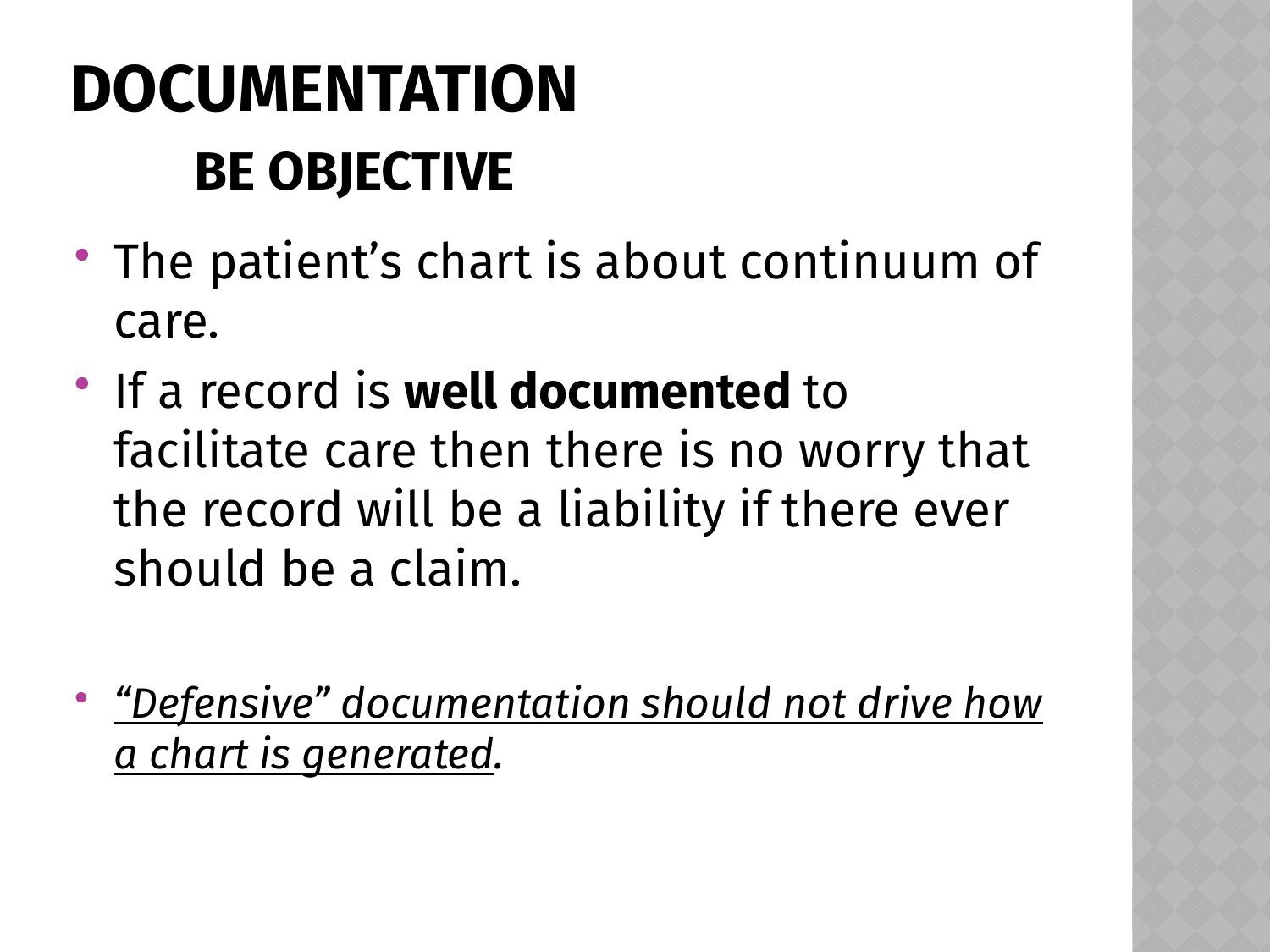

# Documentation Be objective
The patient’s chart is about continuum of care.
If a record is well documented to facilitate care then there is no worry that the record will be a liability if there ever should be a claim.

“Defensive” documentation should not drive how a chart is generated.